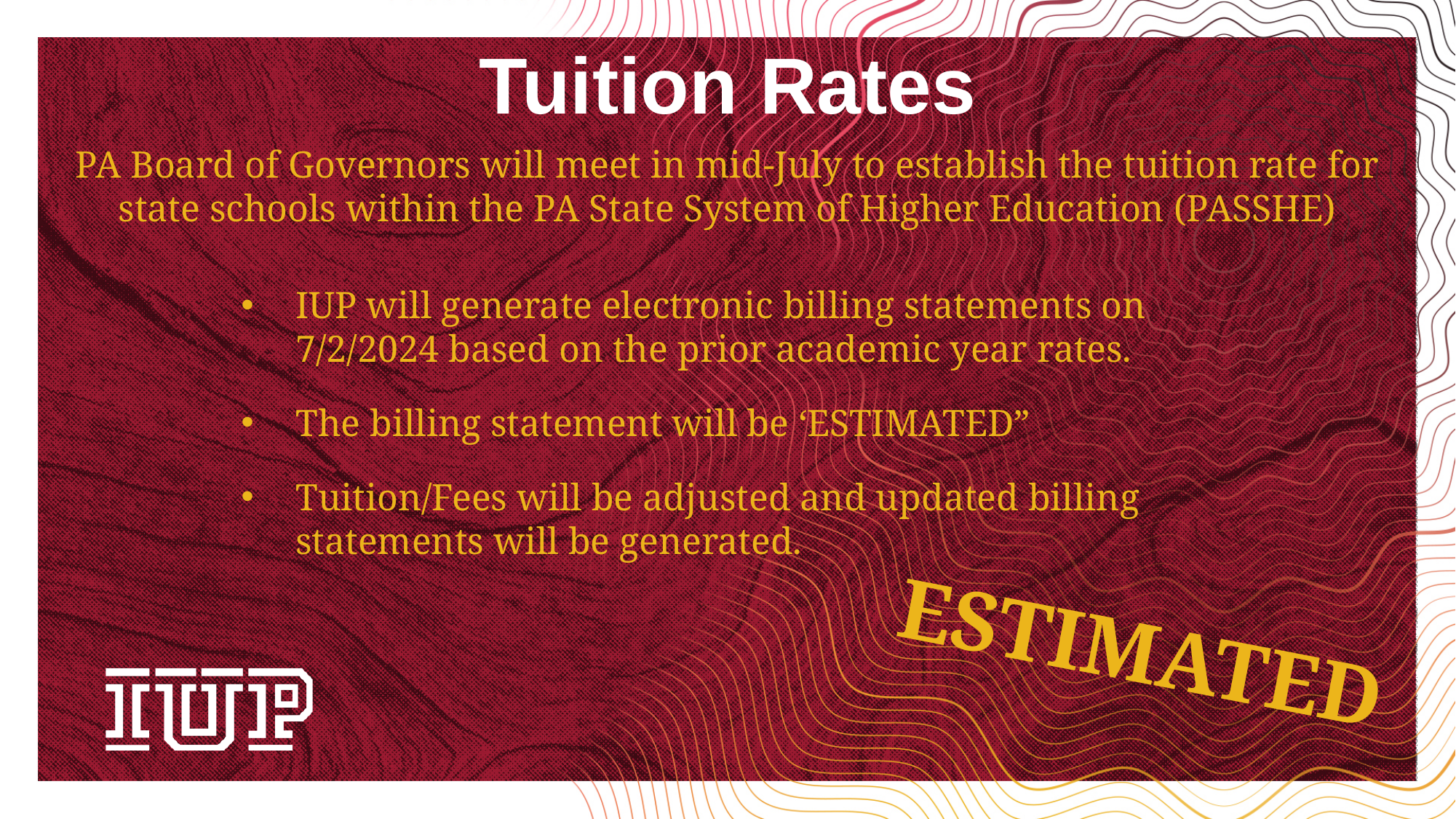

# Tuition Rates
PA Board of Governors will meet in mid-July to establish the tuition rate for state schools within the PA State System of Higher Education (PASSHE)
IUP will generate electronic billing statements on 7/2/2024 based on the prior academic year rates.
The billing statement will be ‘ESTIMATED”
Tuition/Fees will be adjusted and updated billing statements will be generated.
ESTIMATED